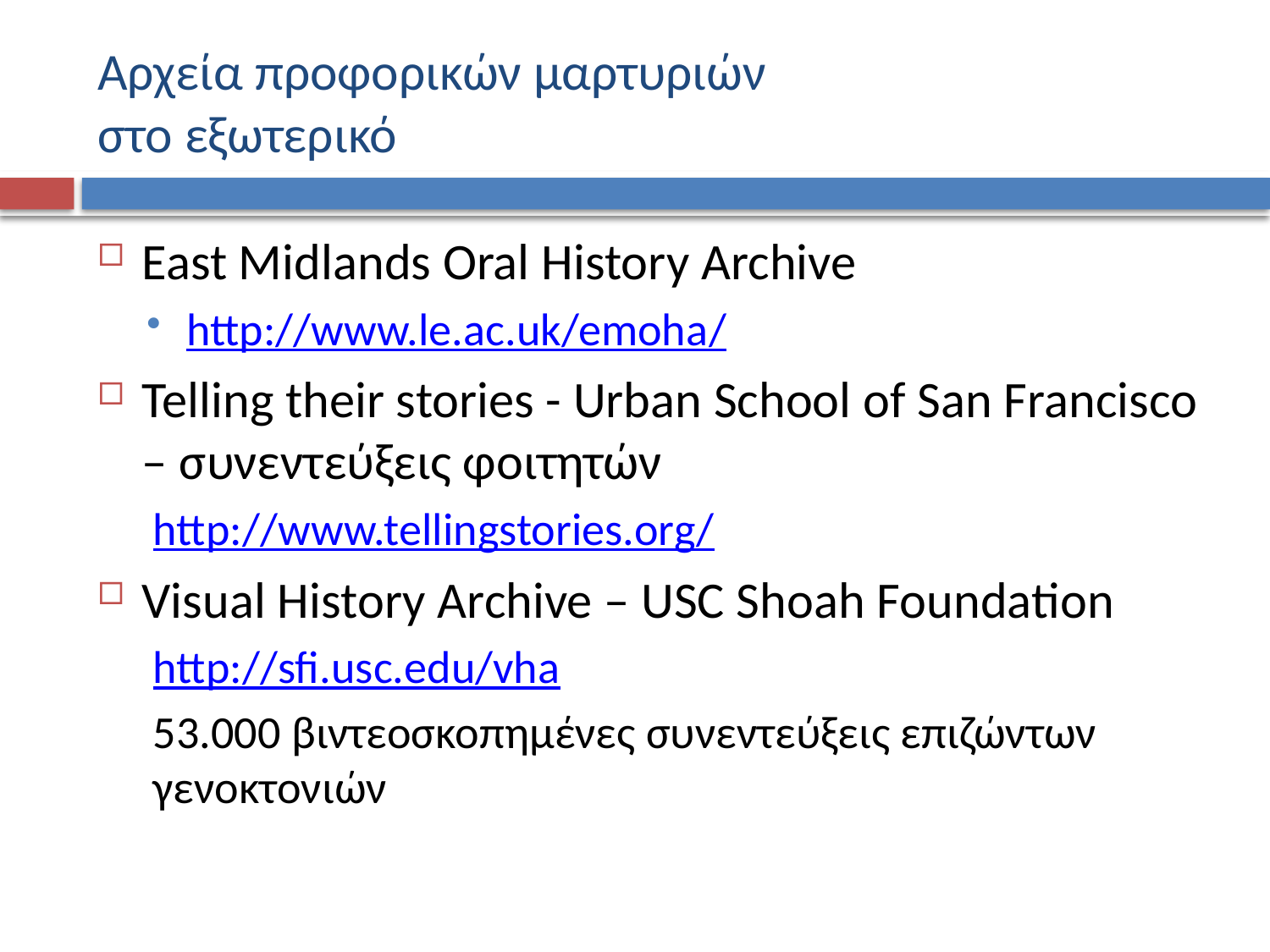

# Αρχεία προφορικών μαρτυριών στο εξωτερικό
East Midlands Oral History Archive
http://www.le.ac.uk/emoha/
Telling their stories - Urban School of San Francisco – συνεντεύξεις φοιτητών
http://www.tellingstories.org/
Visual History Archive – USC Shoah Foundation
http://sfi.usc.edu/vha
53.000 βιντεοσκοπημένες συνεντεύξεις επιζώντων γενοκτονιών